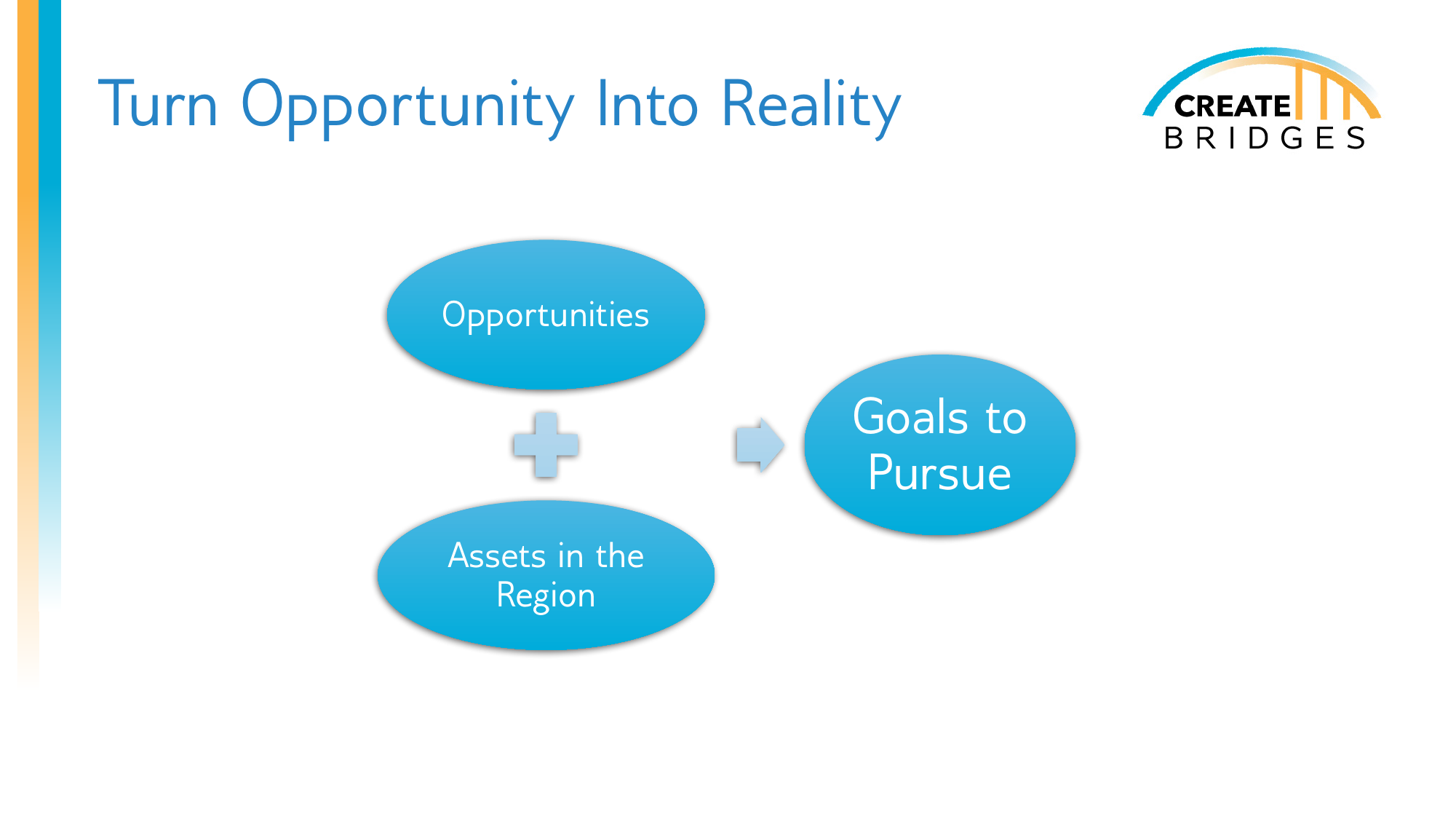

# Turn Opportunity Into Reality
Opportunities

Assets in the Region

Goals to Pursue